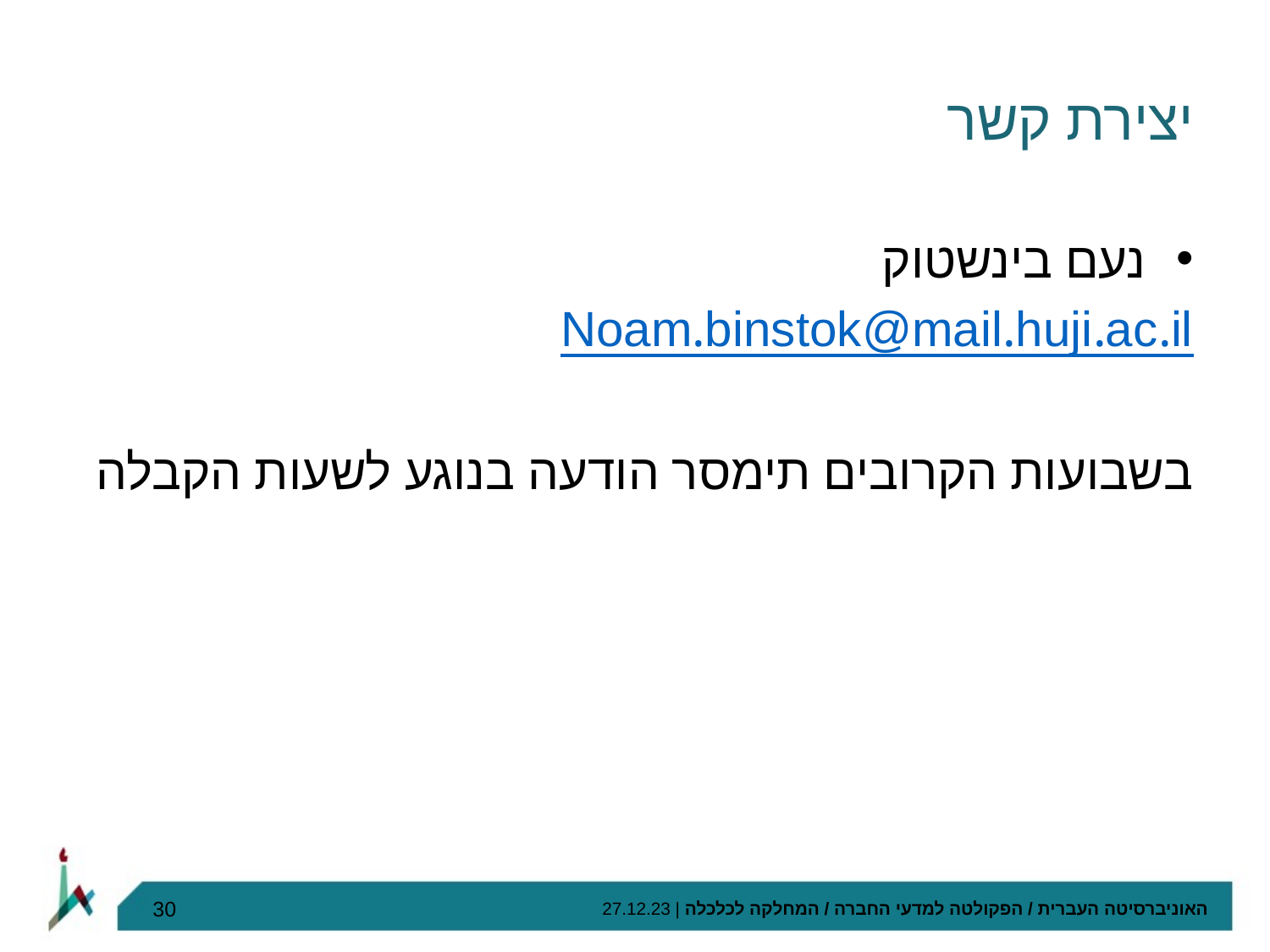

# יצירת קשר
נעם בינשטוק
Noam.binstok@mail.huji.ac.il

בשבועות הקרובים תימסר הודעה בנוגע לשעות הקבלה
30
האוניברסיטה העברית / הפקולטה למדעי החברה / המחלקה לכלכלה | 27.12.23